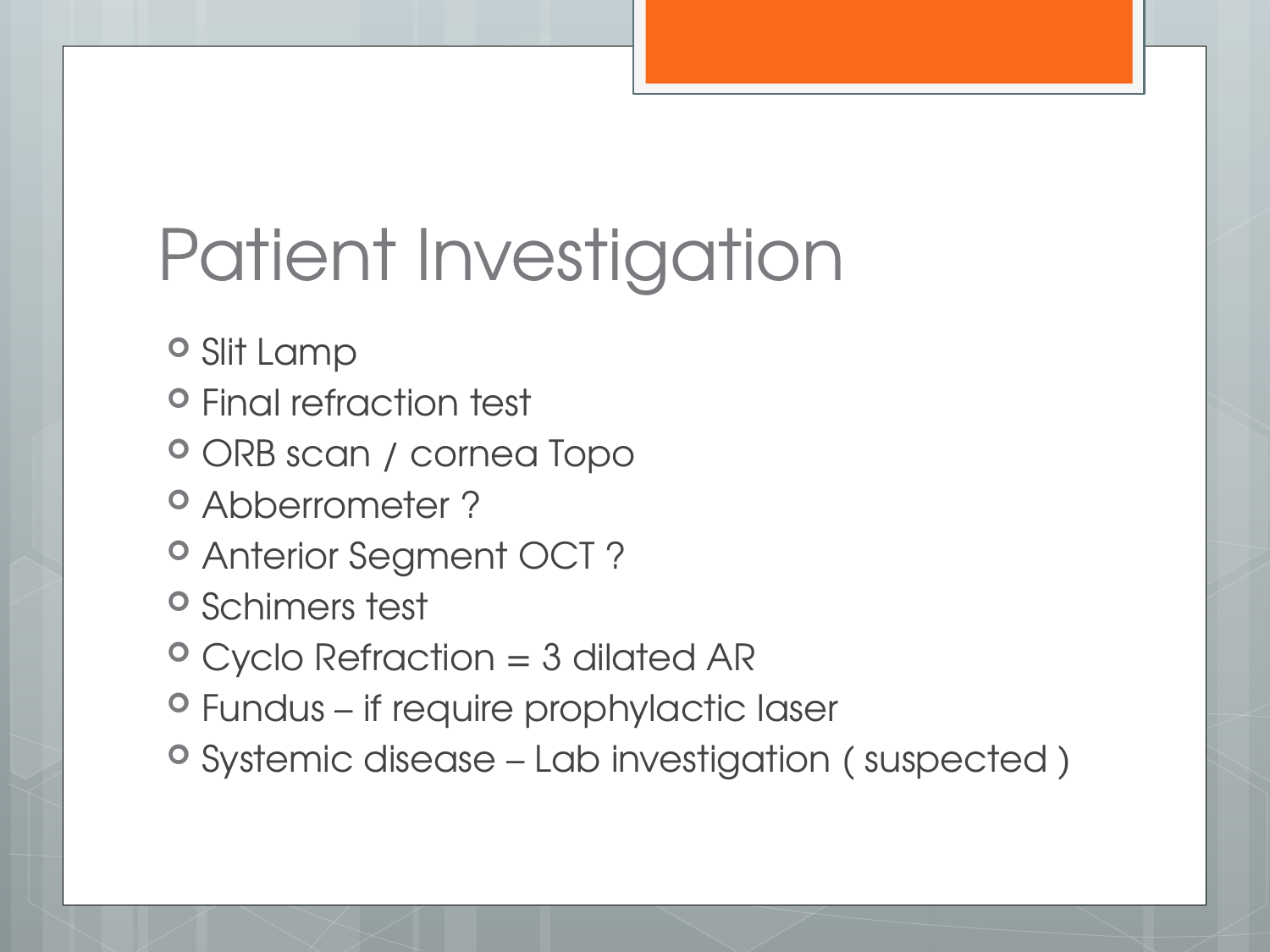

# Patient Investigation
Slit Lamp
Final refraction test
ORB scan / cornea Topo
Abberrometer ?
Anterior Segment OCT ?
Schimers test
Cyclo Refraction = 3 dilated AR
Fundus – if require prophylactic laser
Systemic disease – Lab investigation ( suspected )